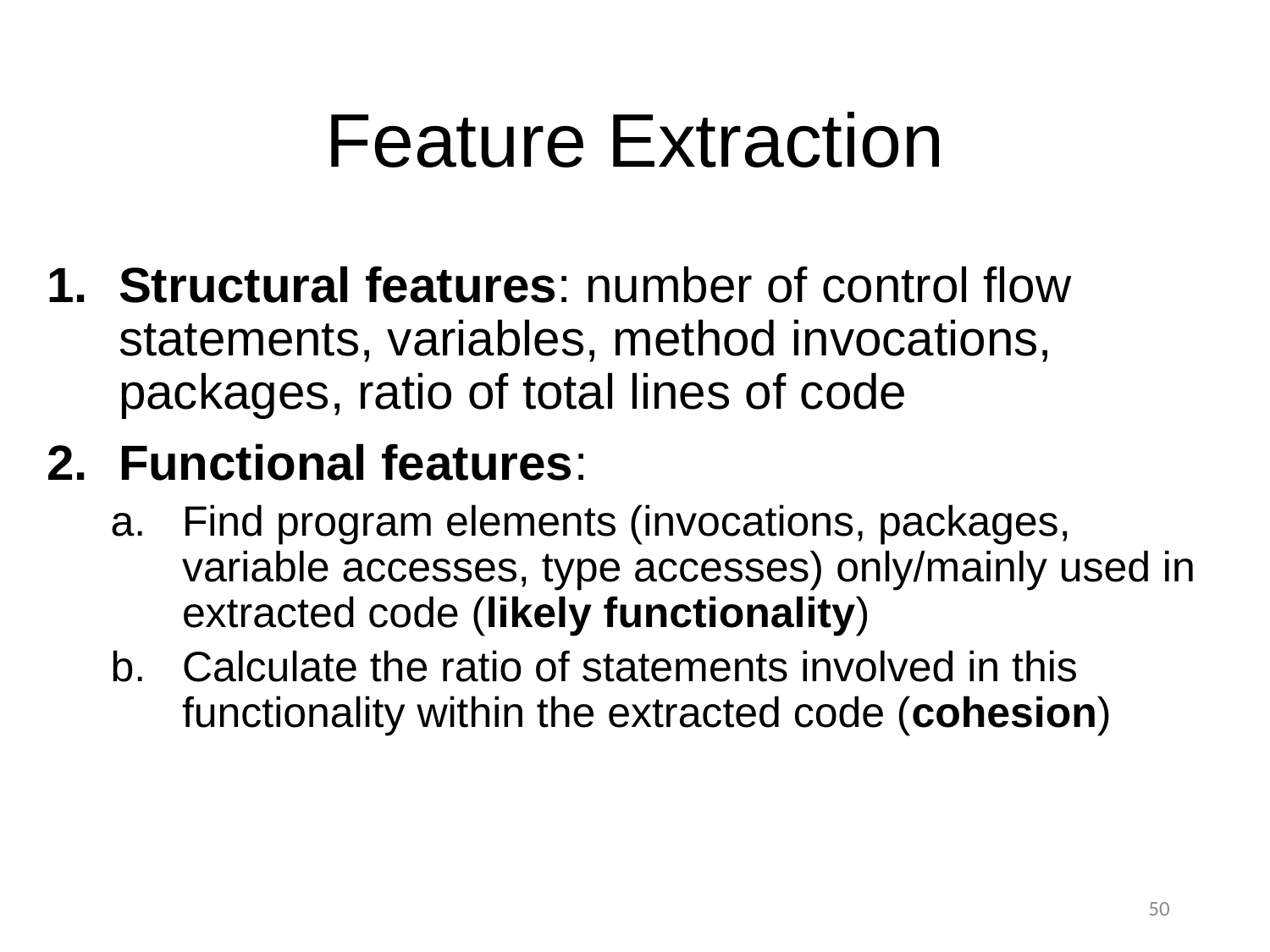

# Feature Extraction
Structural features: number of control flow statements, variables, method invocations, packages, ratio of total lines of code
Functional features:
Find program elements (invocations, packages, variable accesses, type accesses) only/mainly used in extracted code (likely functionality)
Calculate the ratio of statements involved in this functionality within the extracted code (cohesion)
50